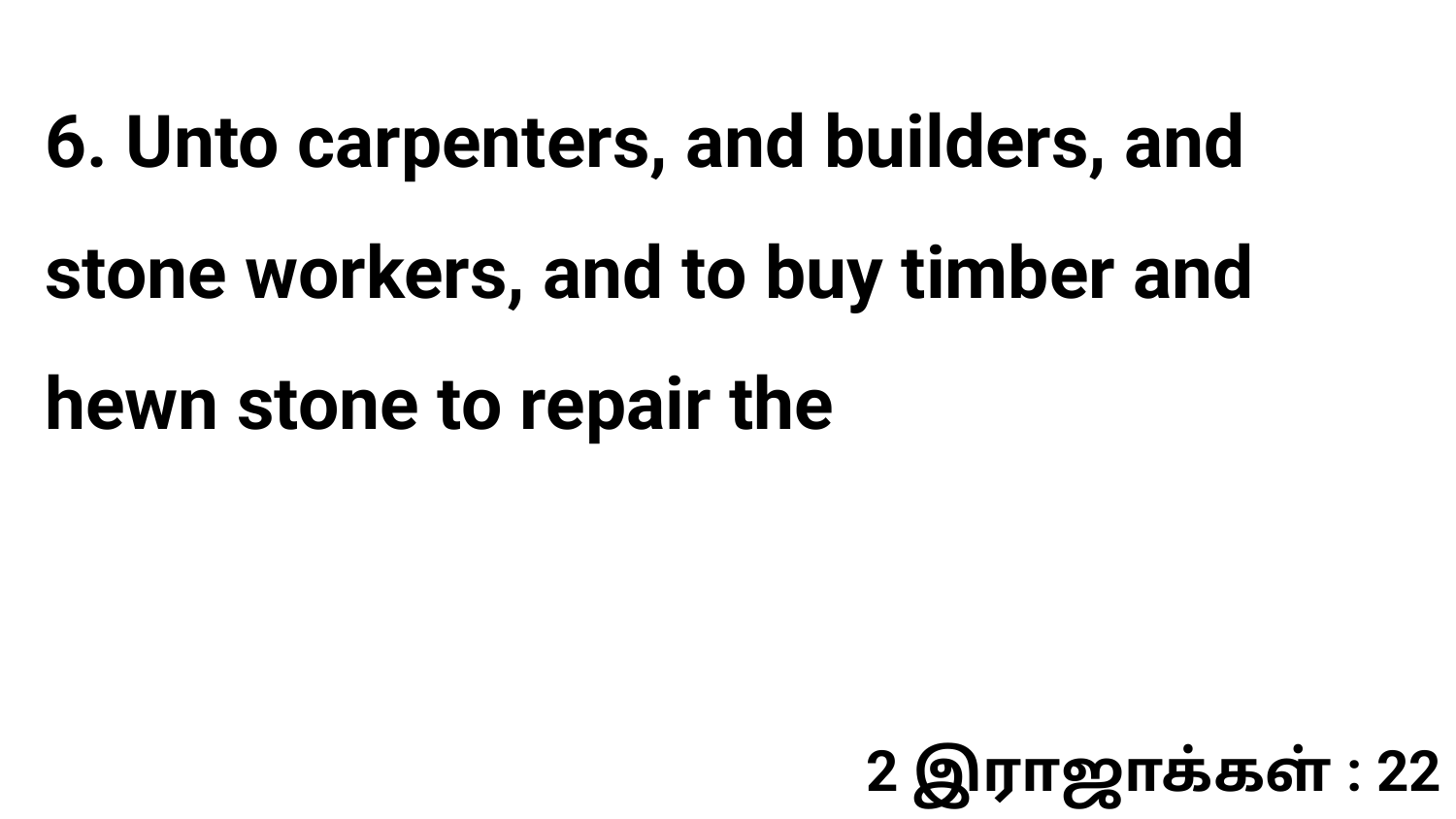

6. Unto carpenters, and builders, and stone workers, and to buy timber and hewn stone to repair the
2 இராஜாக்கள் : 22